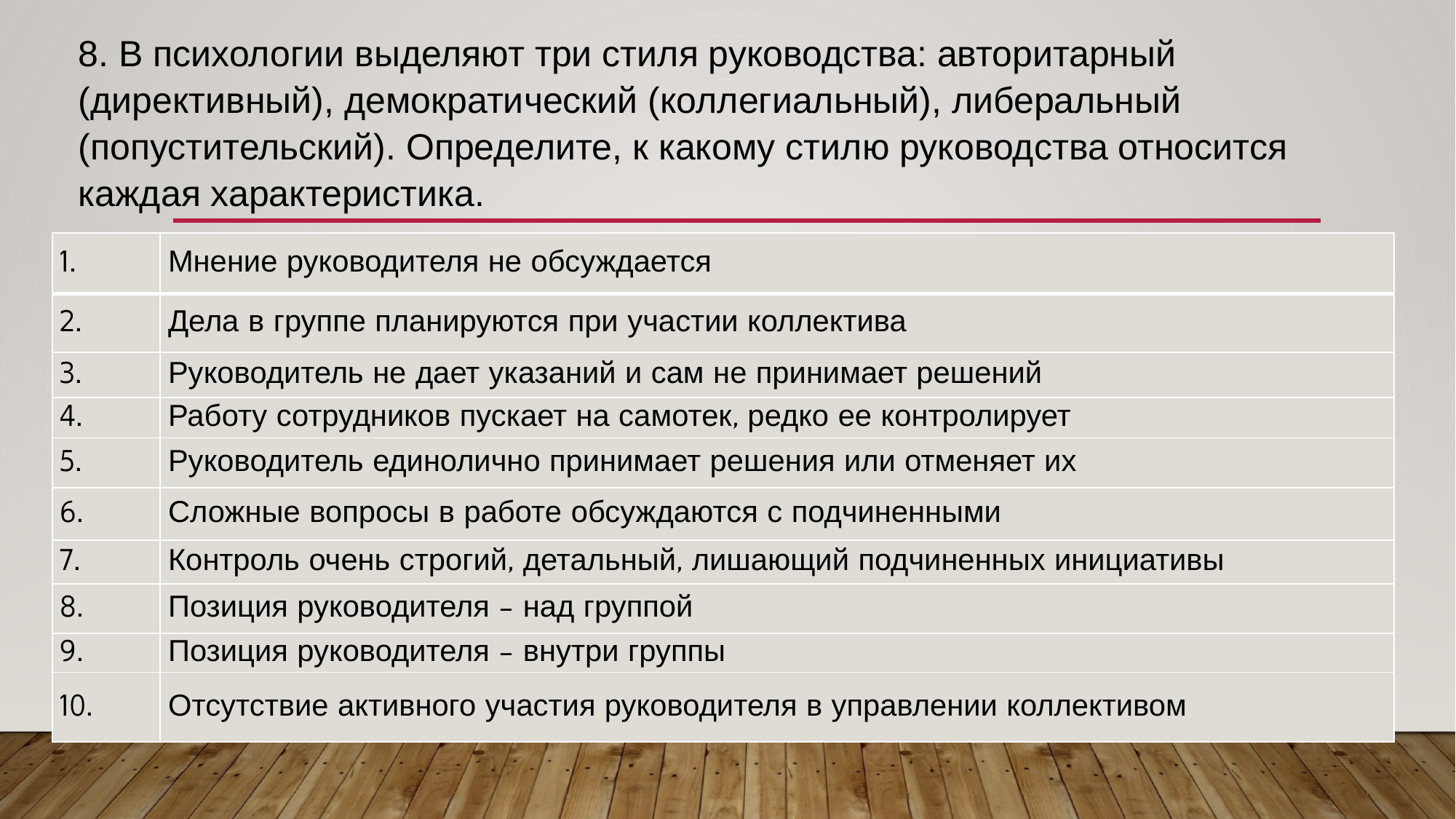

8. В психологии выделяют три стиля руководства: авторитарный
(директивный), демократический (коллегиальный), либеральный
(попустительский). Определите, к какому стилю руководства относится каждая характеристика.
| 1. | Мнение руководителя не обсуждается |
| --- | --- |
| 2. | Дела в группе планируются при участии коллектива |
| 3. | Руководитель не дает указаний и сам не принимает решений |
| 4. | Работу сотрудников пускает на самотек, редко ее контролирует |
| 5. | Руководитель единолично принимает решения или отменяет их |
| 6. | Сложные вопросы в работе обсуждаются с подчиненными |
| 7. | Контроль очень строгий, детальный, лишающий подчиненных инициативы |
| 8. | Позиция руководителя – над группой |
| 9. | Позиция руководителя – внутри группы |
| 10. | Отсутствие активного участия руководителя в управлении коллективом |